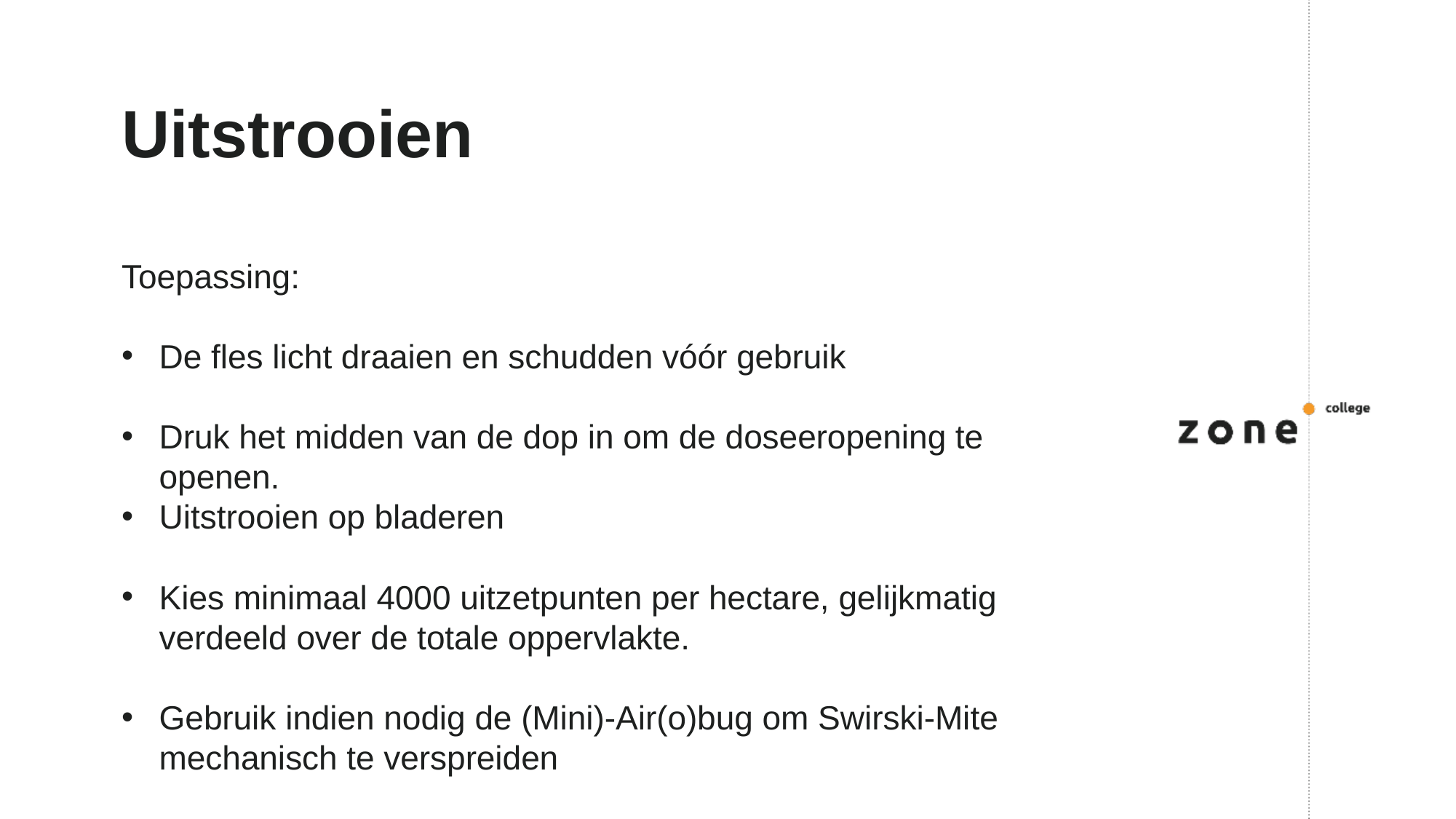

# Uitstrooien
Toepassing:

De fles licht draaien en schudden vóór gebruik

Druk het midden van de dop in om de doseeropening te openen.
Uitstrooien op bladeren

Kies minimaal 4000 uitzetpunten per hectare, gelijkmatig verdeeld over de totale oppervlakte.

Gebruik indien nodig de (Mini)-Air(o)bug om Swirski-Mite mechanisch te verspreiden